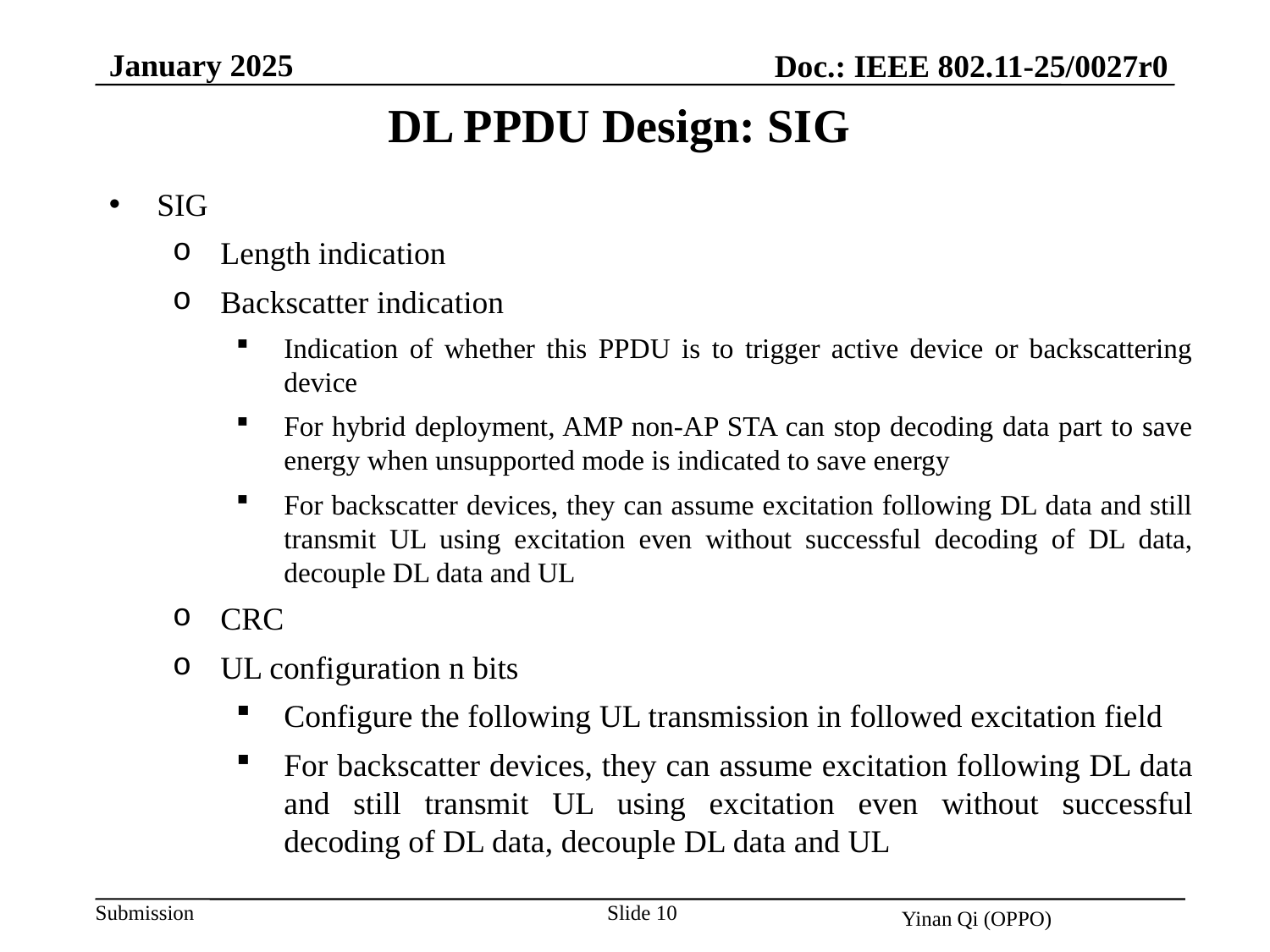

January 2025
Doc.: IEEE 802.11-25/0027r0
DL PPDU Design: SIG
SIG
Length indication
Backscatter indication
Indication of whether this PPDU is to trigger active device or backscattering device
For hybrid deployment, AMP non-AP STA can stop decoding data part to save energy when unsupported mode is indicated to save energy
For backscatter devices, they can assume excitation following DL data and still transmit UL using excitation even without successful decoding of DL data, decouple DL data and UL
CRC
UL configuration n bits
Configure the following UL transmission in followed excitation field
For backscatter devices, they can assume excitation following DL data and still transmit UL using excitation even without successful decoding of DL data, decouple DL data and UL

Slide 10
Yinan Qi (OPPO)